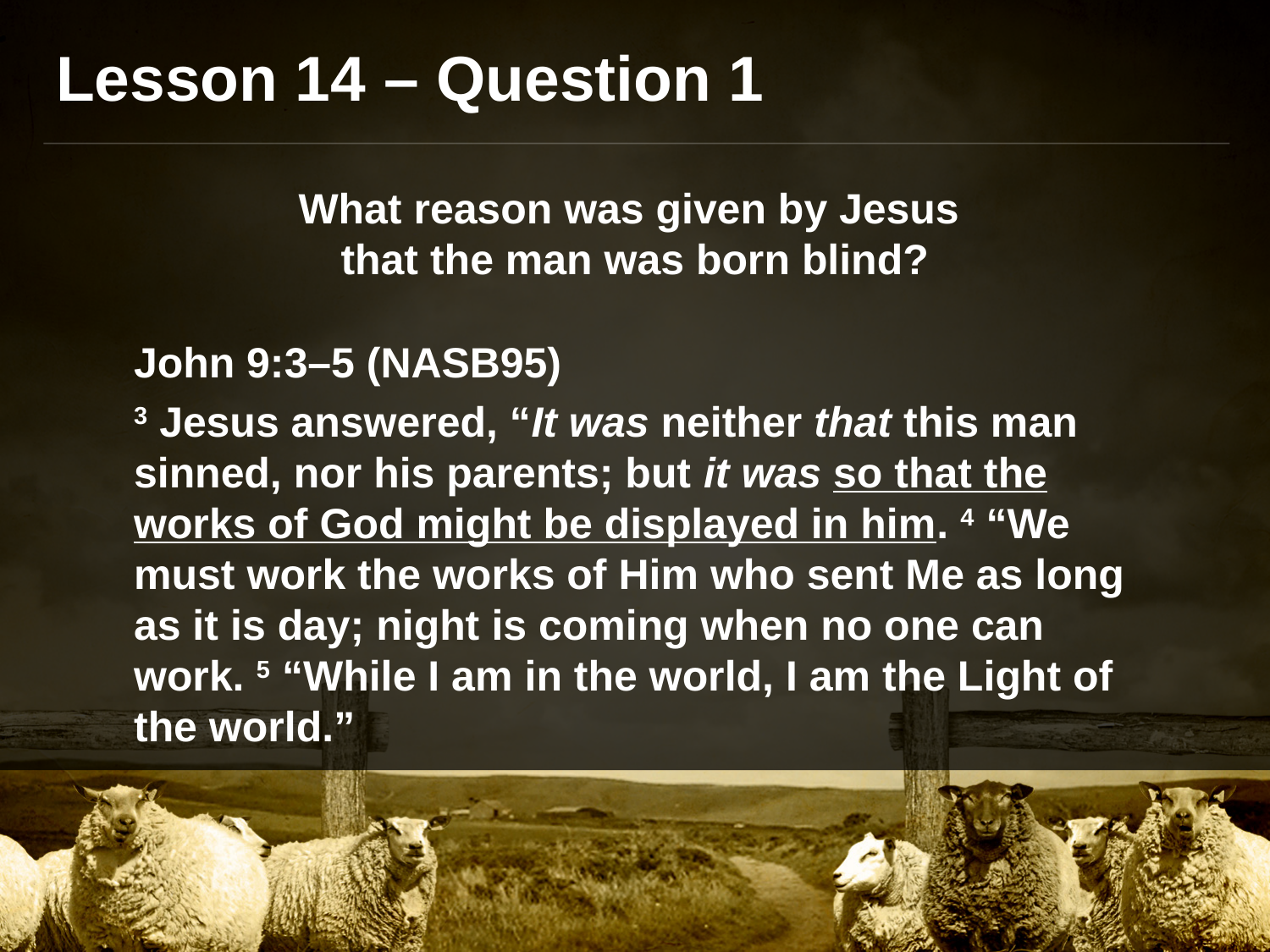

Lesson 14 – Question 1
What reason was given by Jesus
that the man was born blind?
John 9:3–5 (NASB95)
3 Jesus answered, “It was neither that this man sinned, nor his parents; but it was so that the works of God might be displayed in him. 4 “We must work the works of Him who sent Me as long as it is day; night is coming when no one can work. 5 “While I am in the world, I am the Light of the world.”